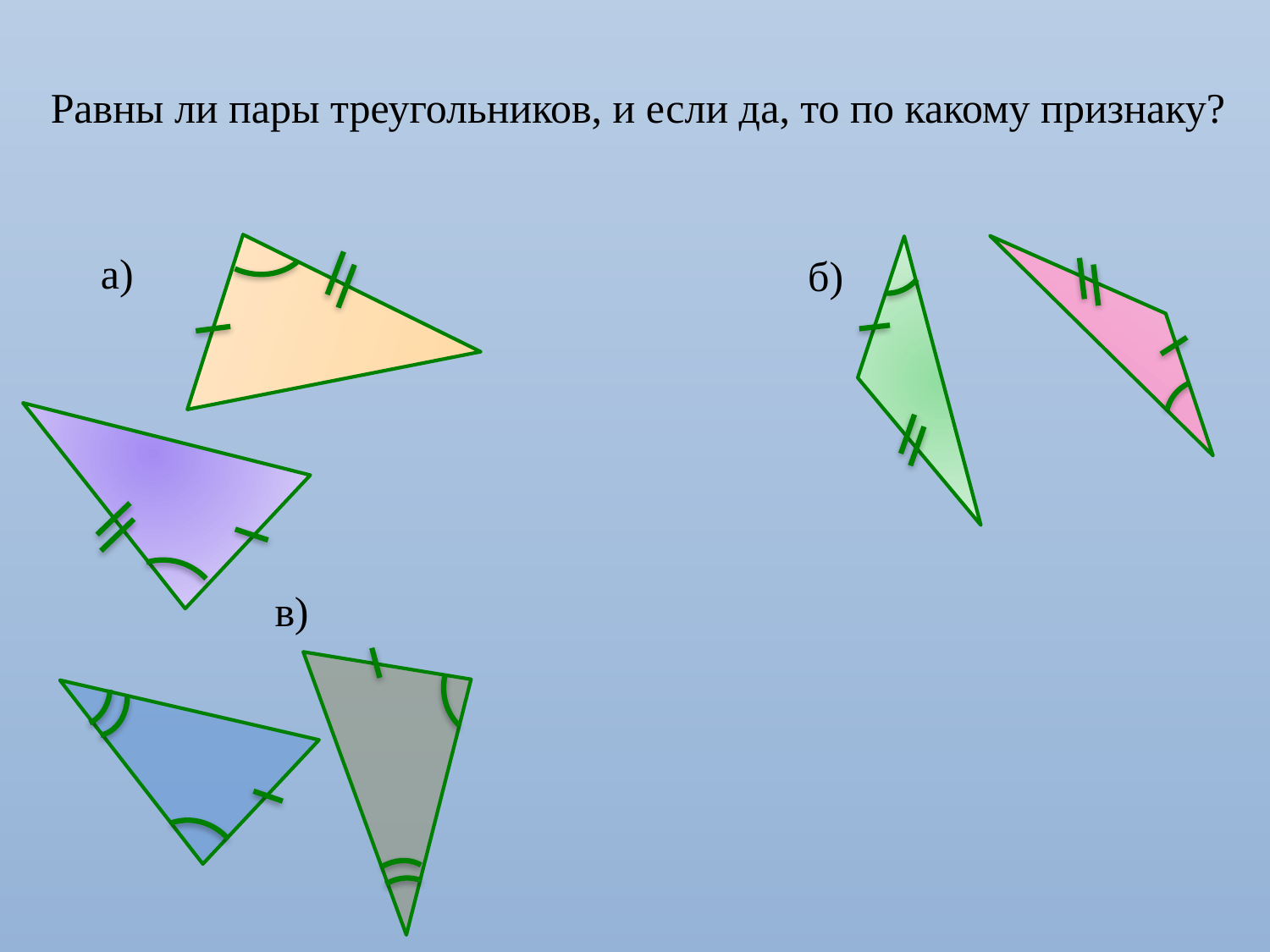

Равны ли пары треугольников, и если да, то по какому признаку?

а)
б)

в)